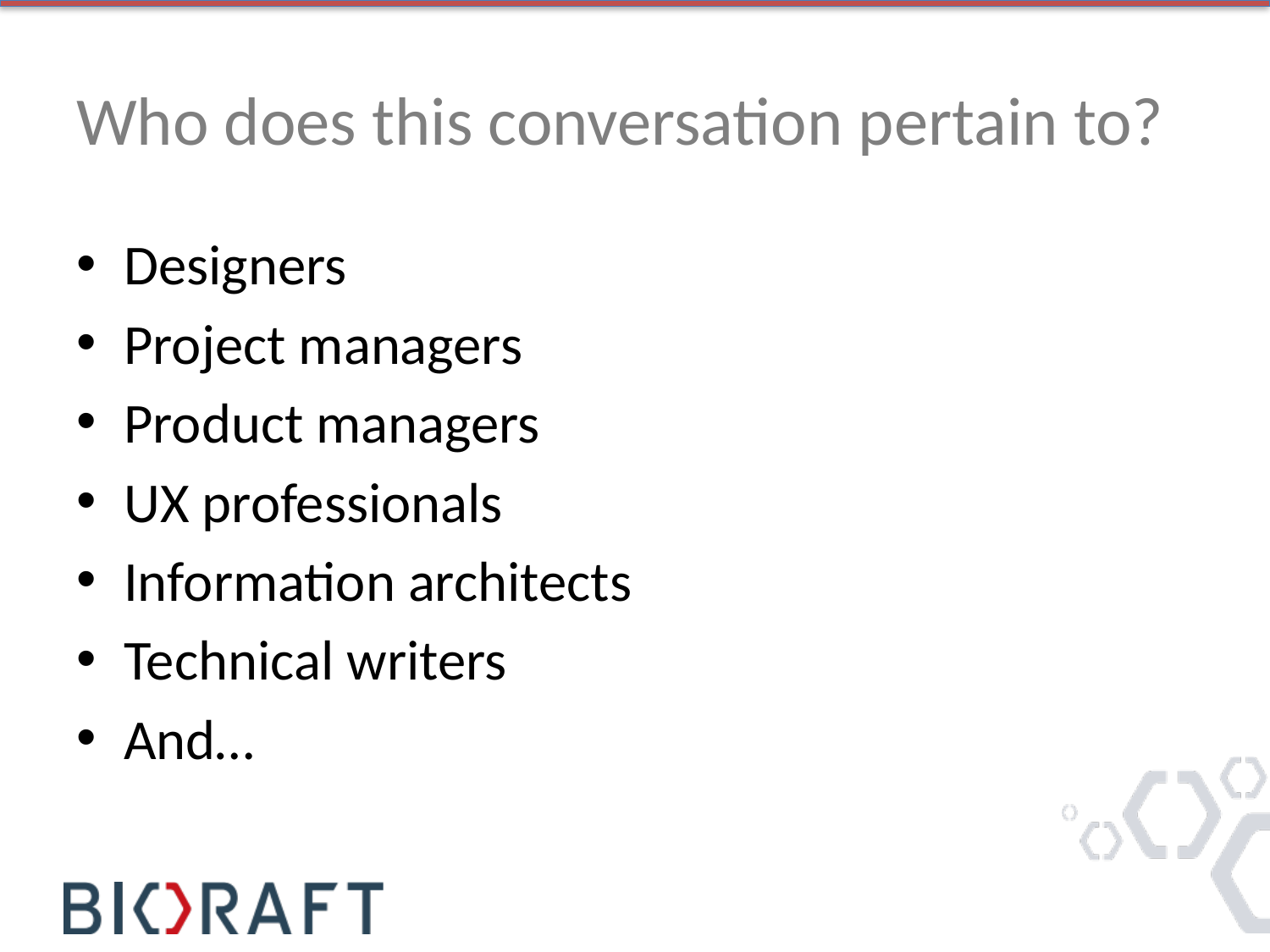

# Who does this conversation pertain to?
Designers
Project managers
Product managers
UX professionals
Information architects
Technical writers
And…